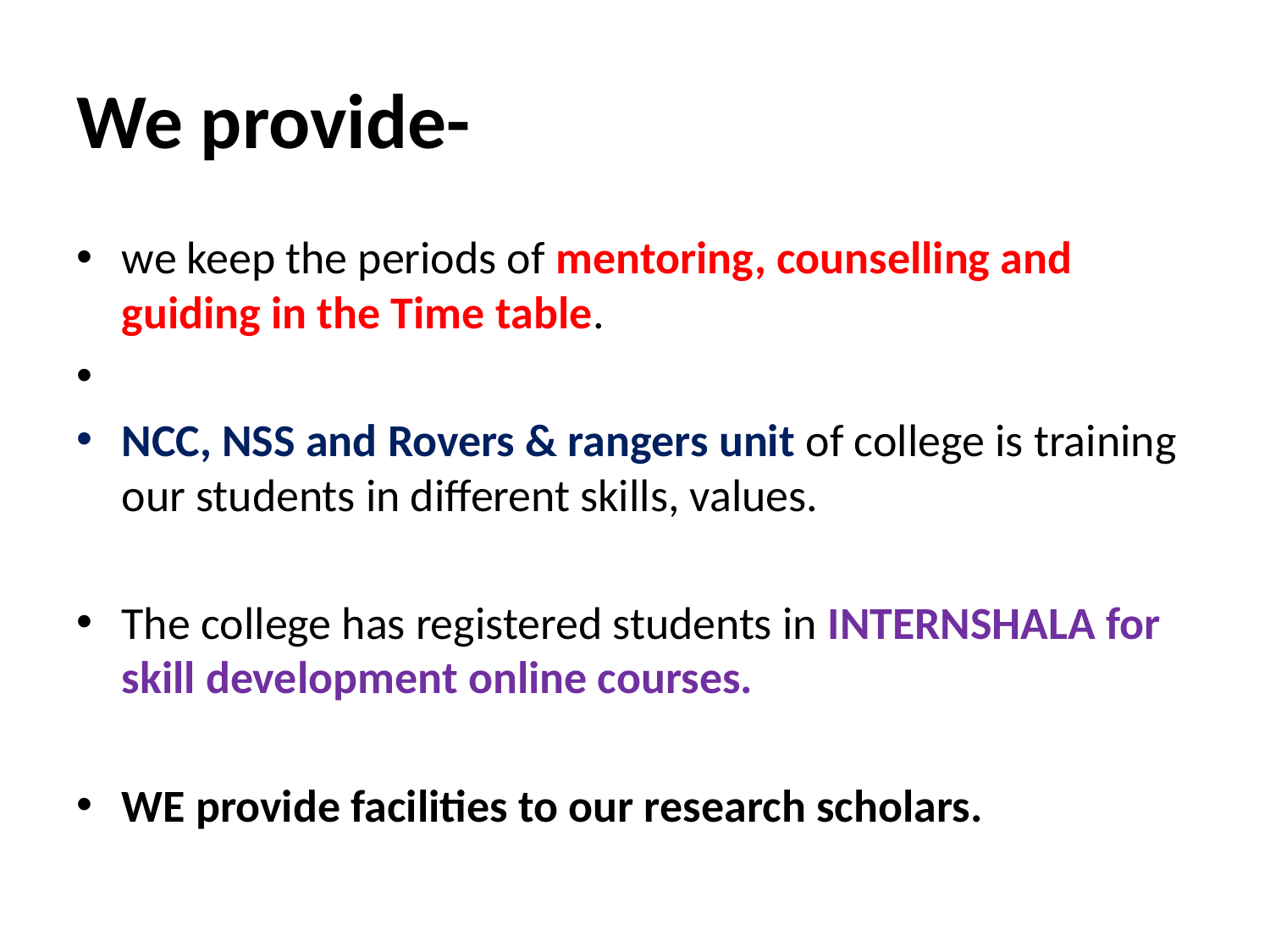

# We provide-
we keep the periods of mentoring, counselling and guiding in the Time table.

NCC, NSS and Rovers & rangers unit of college is training our students in different skills, values.

The college has registered students in INTERNSHALA for skill development online courses.

WE provide facilities to our research scholars.